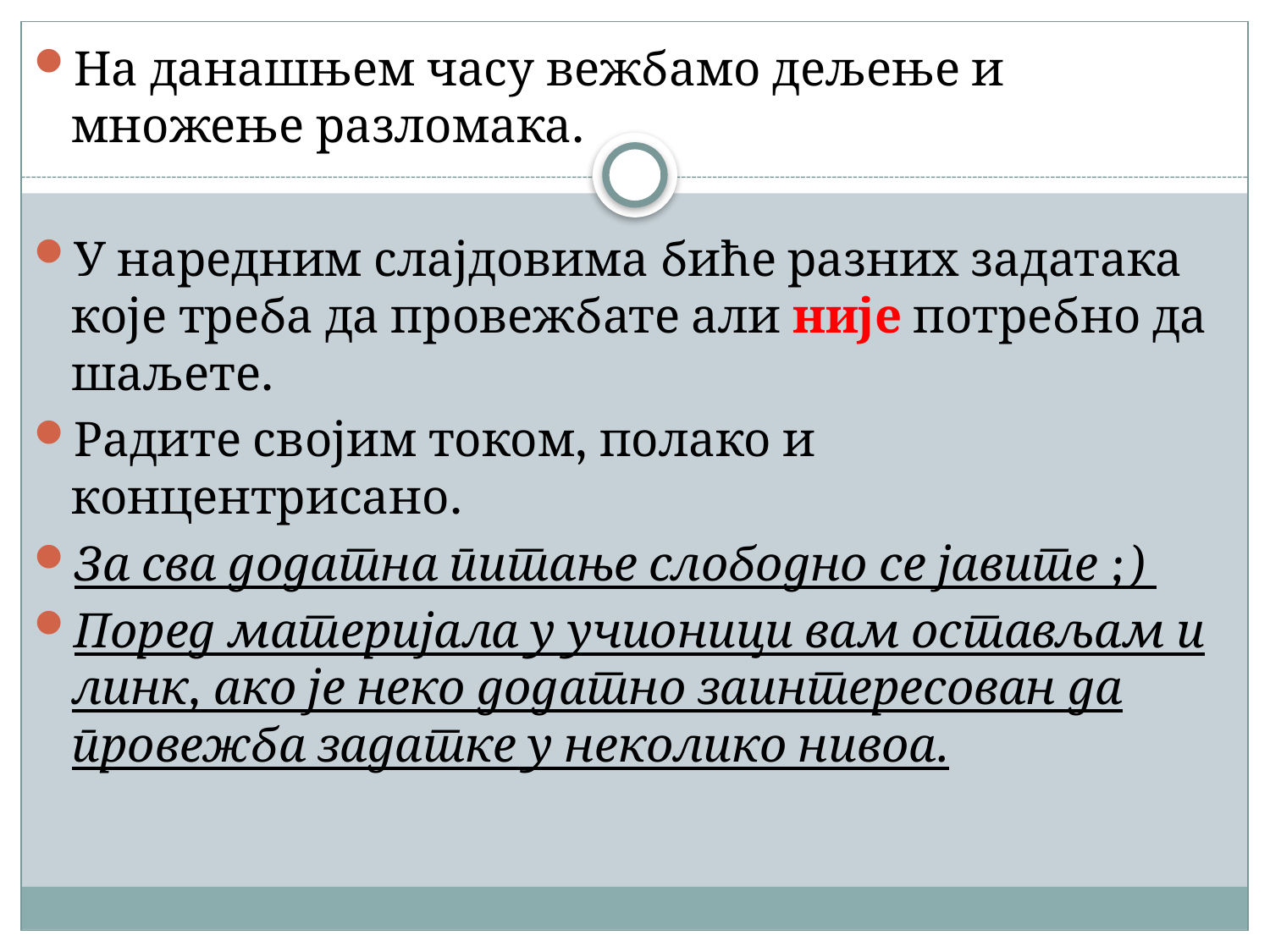

На данашњем часу вежбамо дељење и множење разломака.

У наредним слајдовима биће разних задатака које треба да провежбате али није потребно да шаљете.
Радите својим током, полако и концентрисано.
За сва додатна питање слободно се јавите ;)
Поред материјала у учионици вам остављам и линк, ако је неко додатно заинтересован да провежба задатке у неколико нивоа.